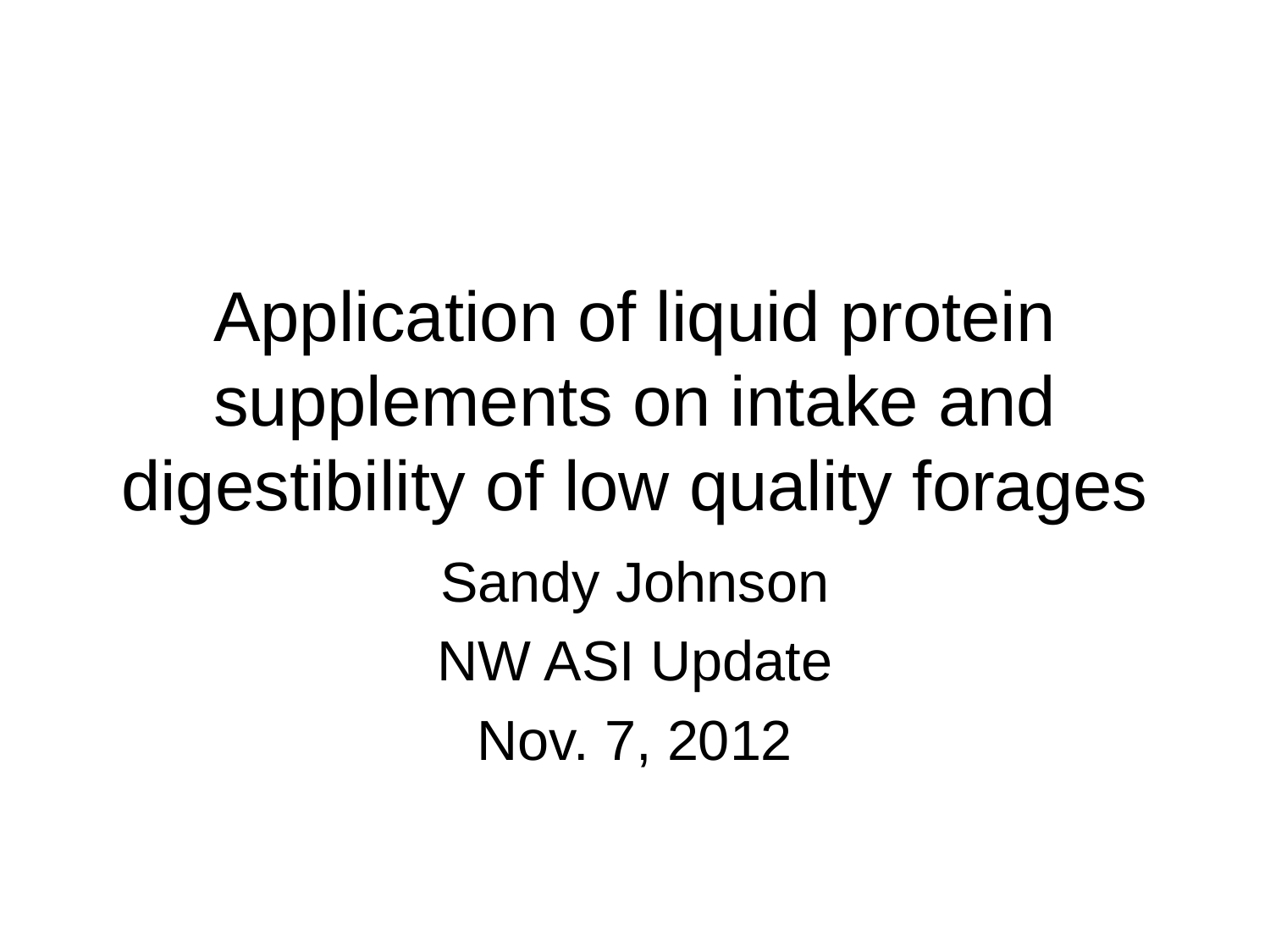

# Application of liquid protein supplements on intake and digestibility of low quality forages
Sandy Johnson
NW ASI Update
Nov. 7, 2012